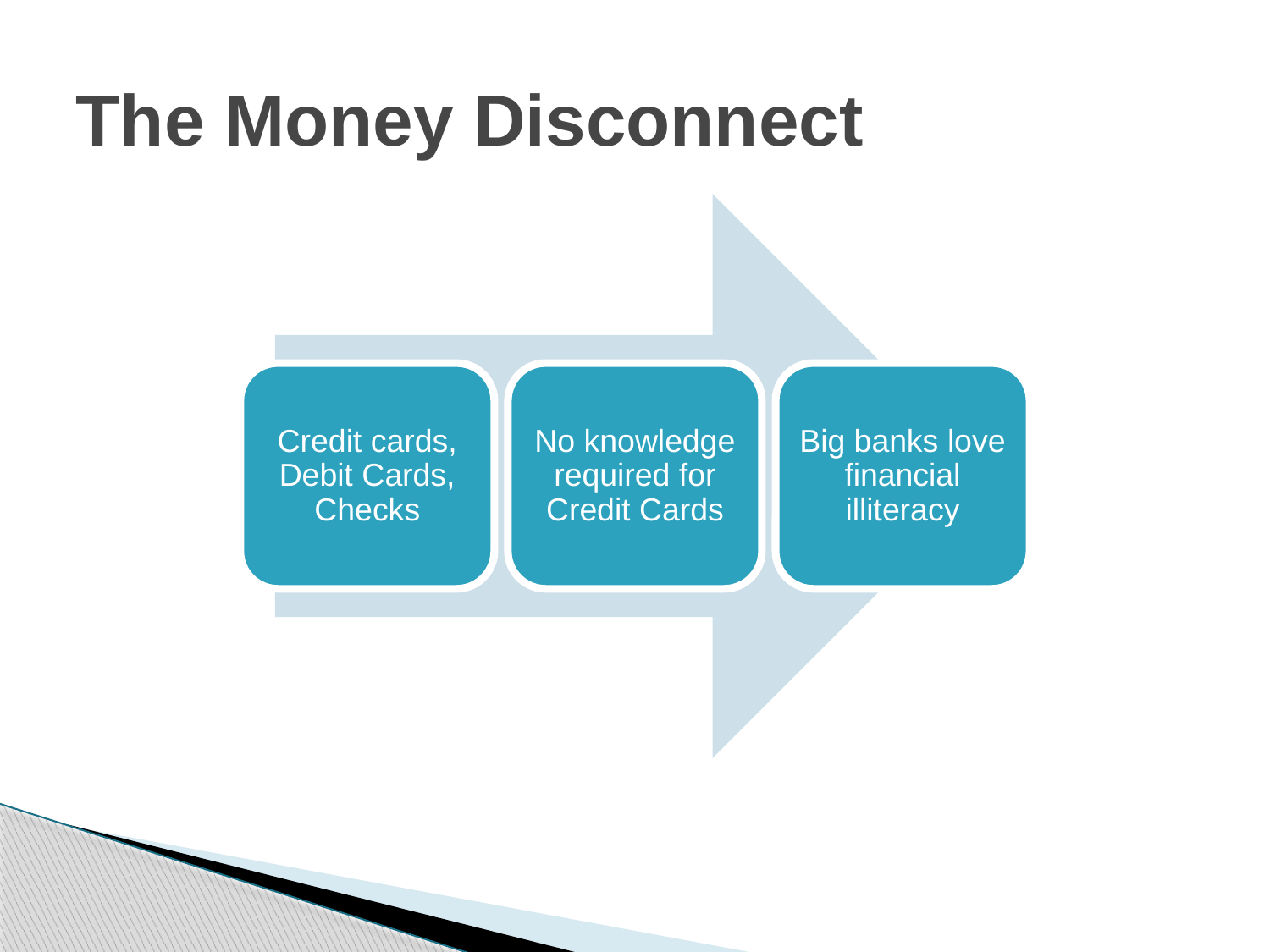

# The Money Disconnect
Credit cards, Debit Cards, Checks
No knowledge required for Credit Cards
Big banks love financial illiteracy